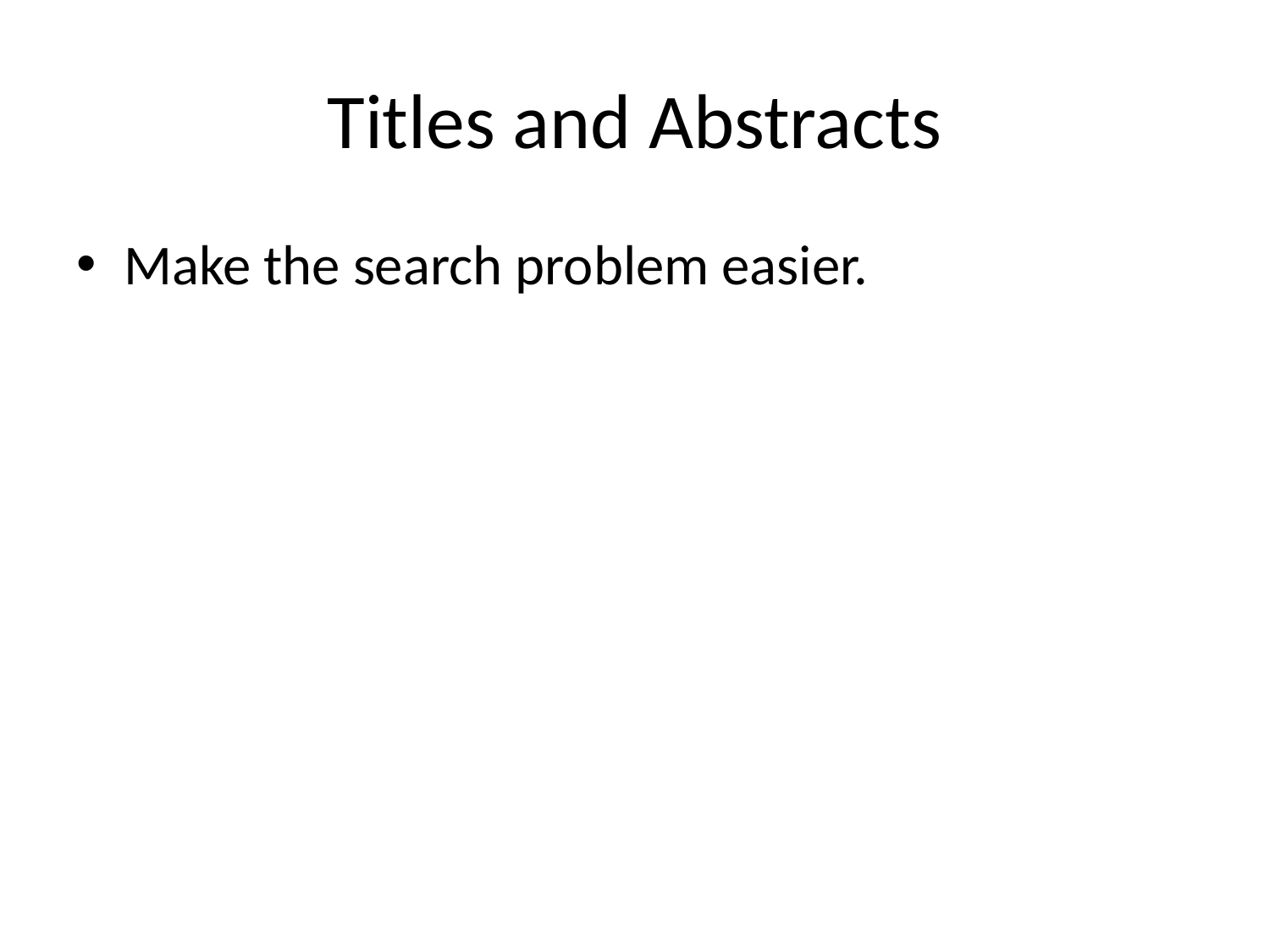

# Titles and Abstracts
Make the search problem easier.